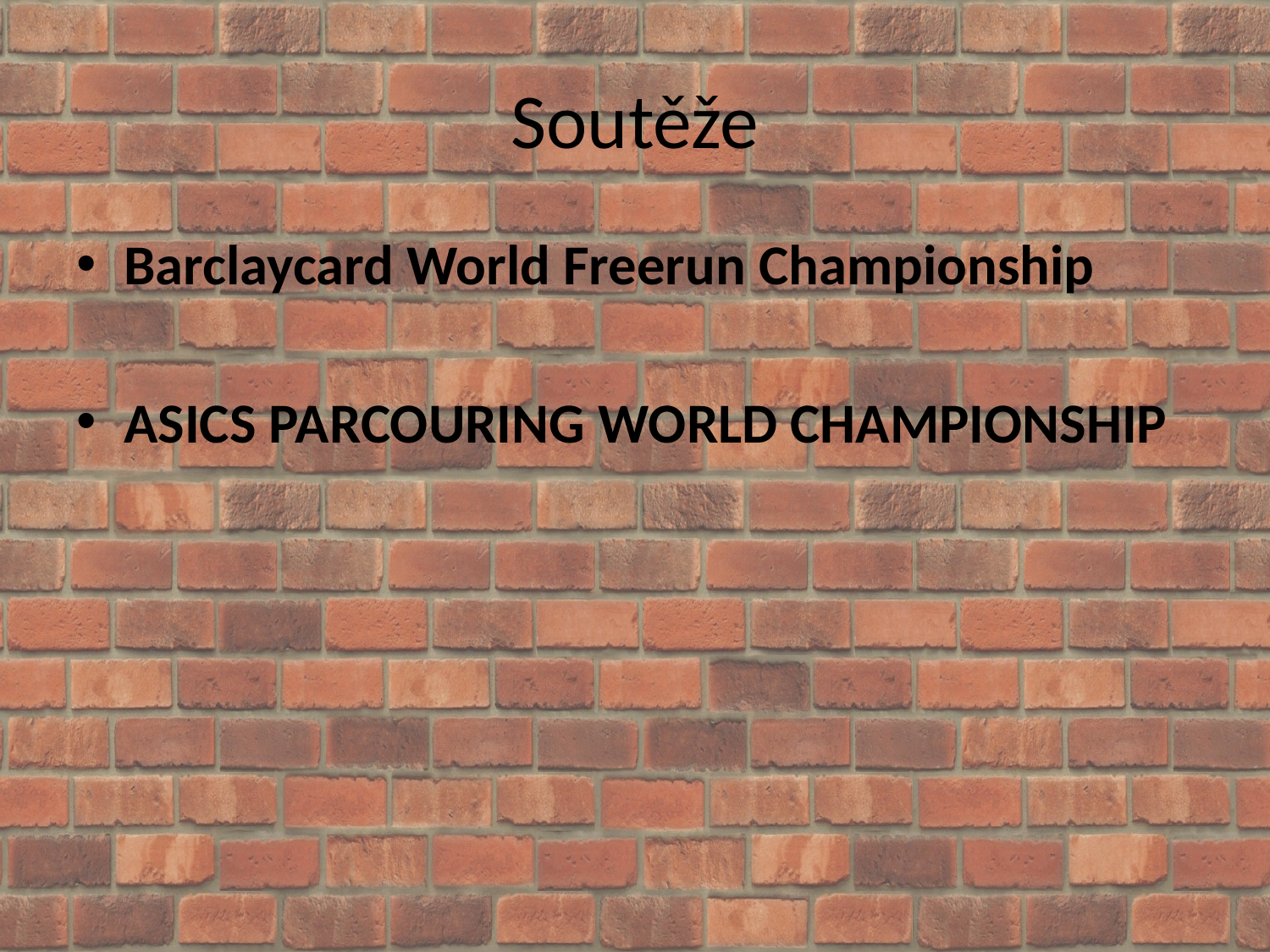

# Soutěže
Barclaycard World Freerun Championship

ASICS PARCOURING WORLD CHAMPIONSHIP